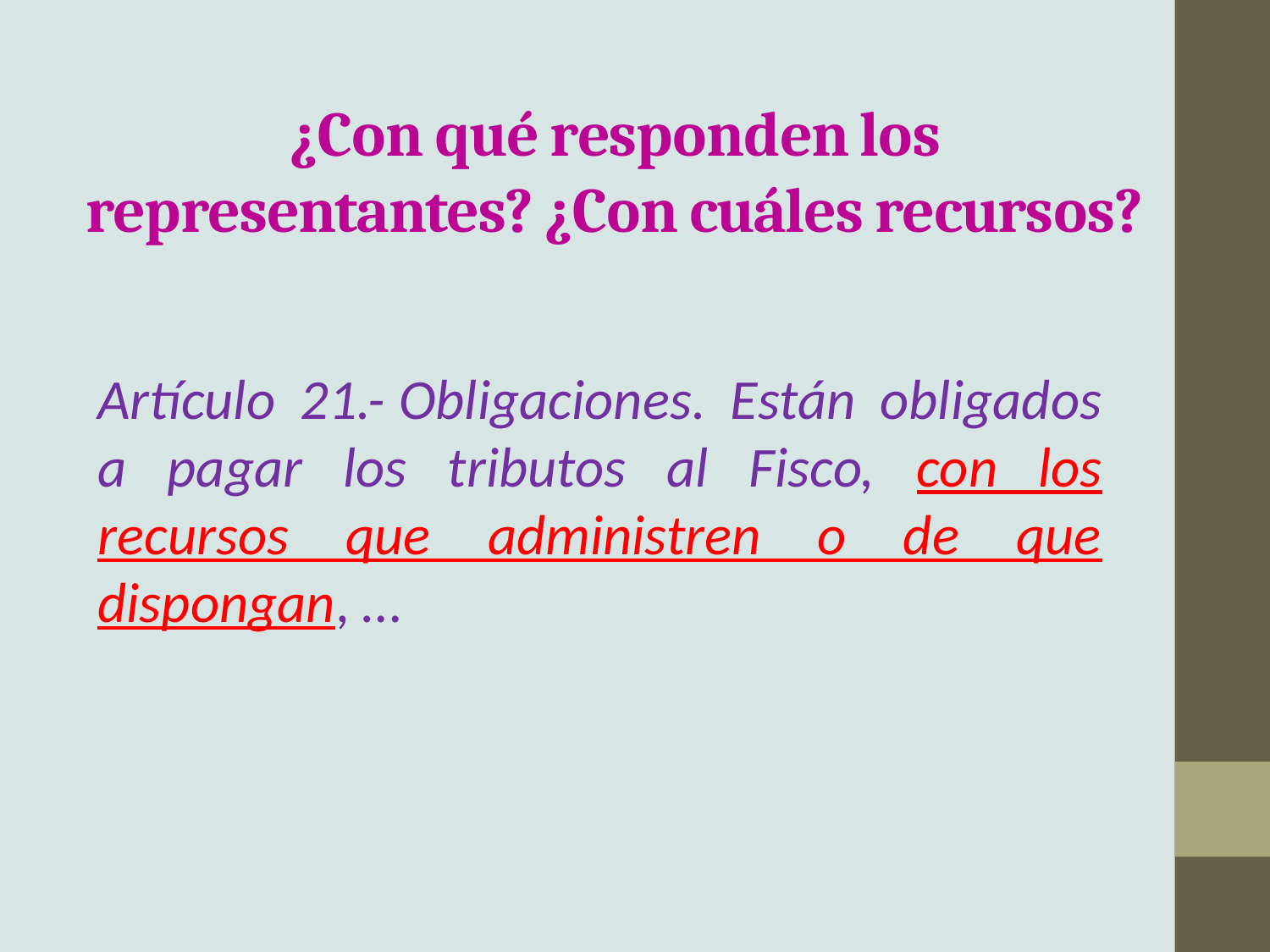

# ¿Con qué responden los representantes? ¿Con cuáles recursos?
Artículo 21.- Obligaciones. Están obligados a pagar los tributos al Fisco, con los recursos que administren o de que dispongan, …